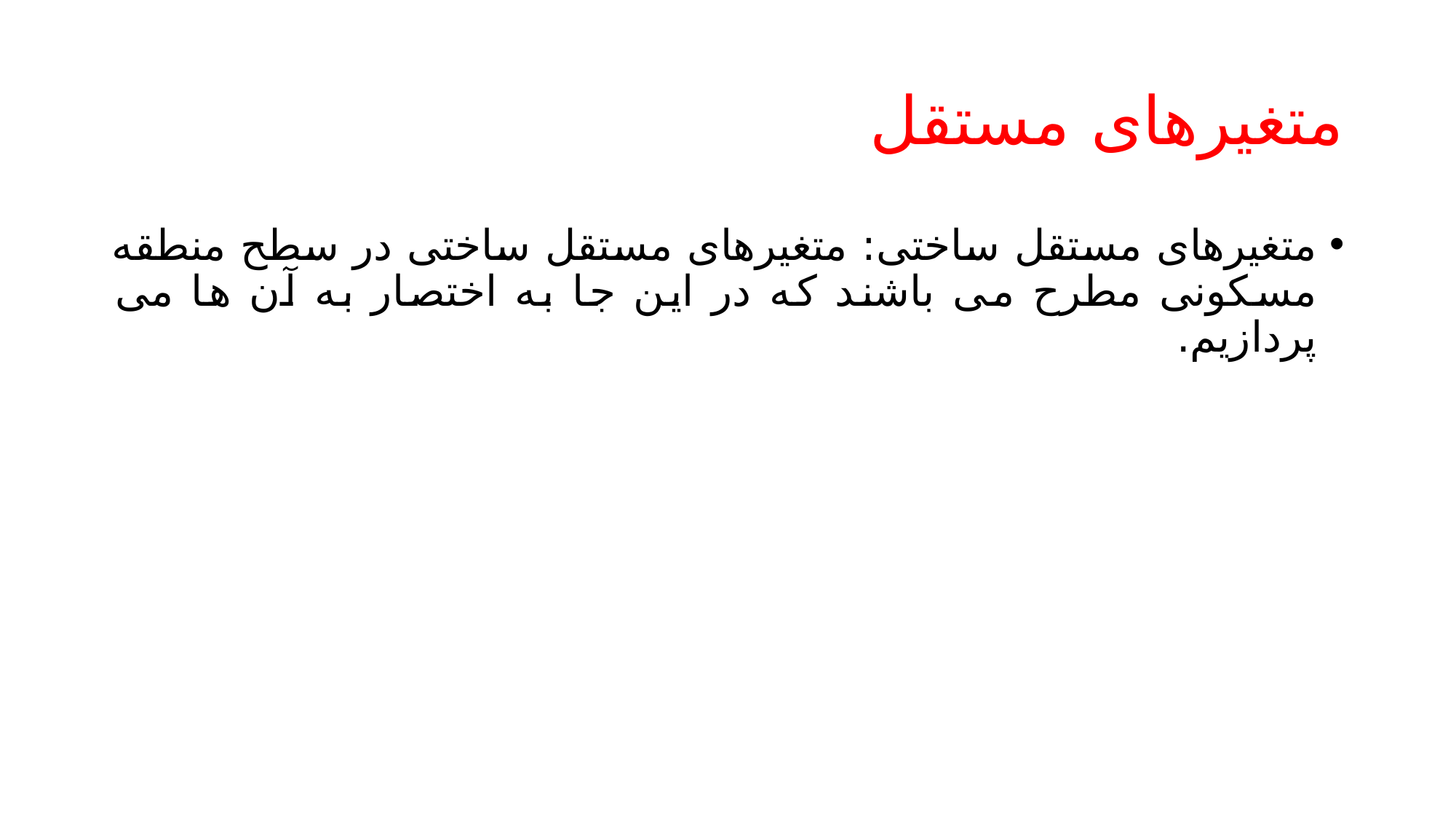

# متغیرهای مستقل
متغیرهای مستقل ساختی: متغیرهای مستقل ساختی در سطح منطقه مسکونی مطرح می باشند که در این جا به اختصار به آن ها می پردازیم.